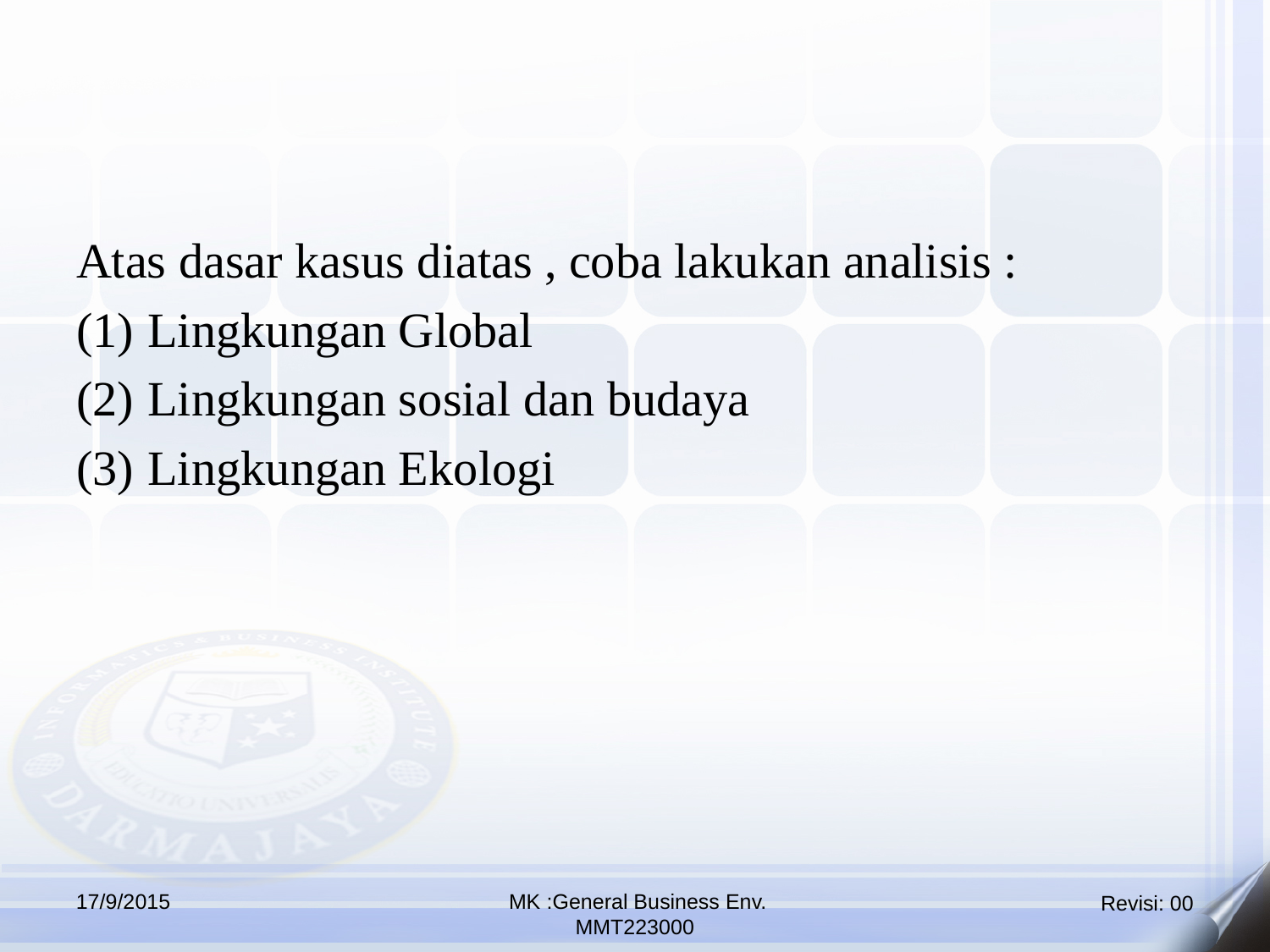

Atas dasar kasus diatas , coba lakukan analisis :
Lingkungan Global
Lingkungan sosial dan budaya
Lingkungan Ekologi

17/9/2015
 MK :General Business Env.
MMT223000